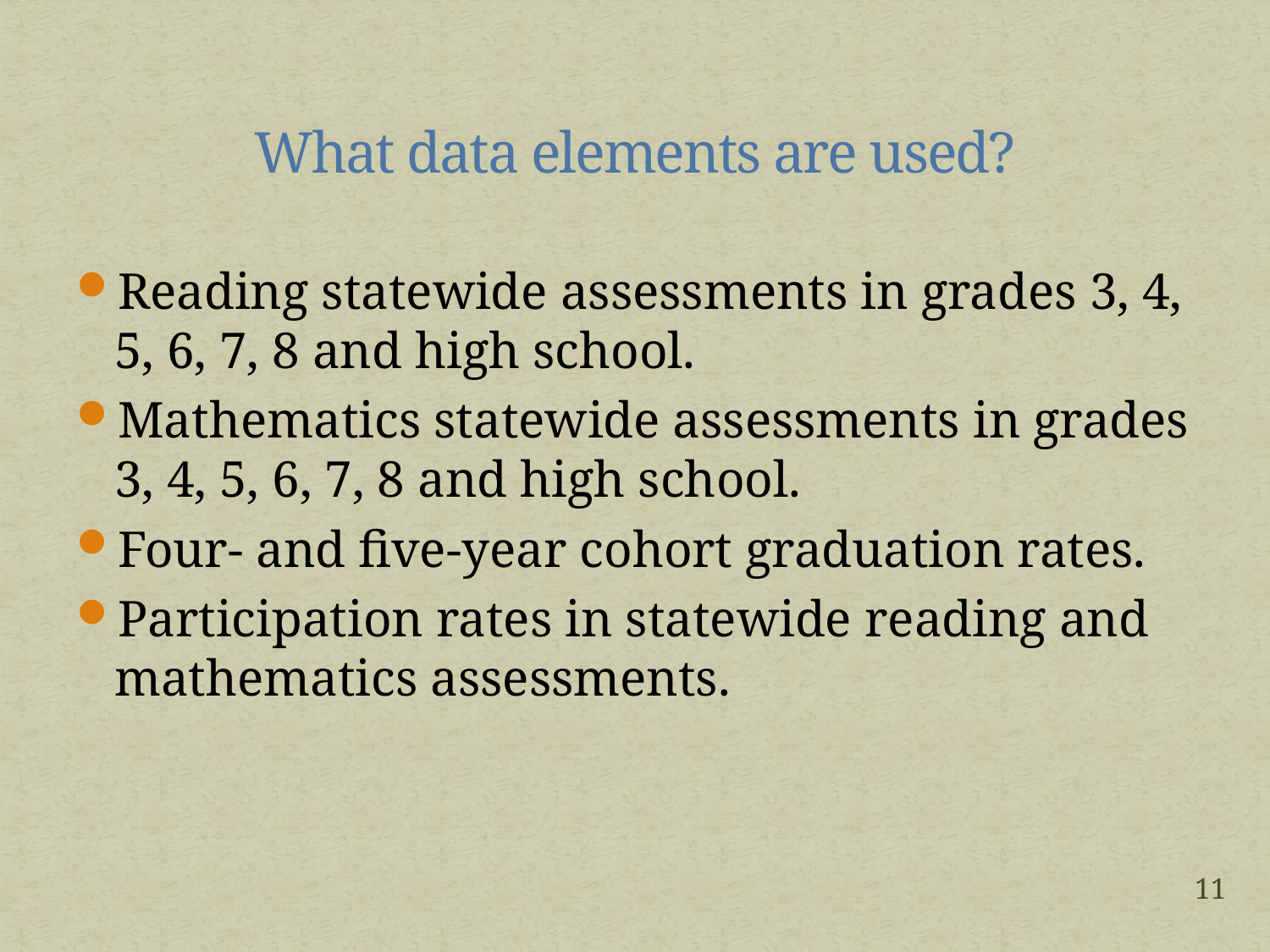

# What data elements are used?
Reading statewide assessments in grades 3, 4, 5, 6, 7, 8 and high school.
Mathematics statewide assessments in grades 3, 4, 5, 6, 7, 8 and high school.
Four- and five-year cohort graduation rates.
Participation rates in statewide reading and mathematics assessments.
11